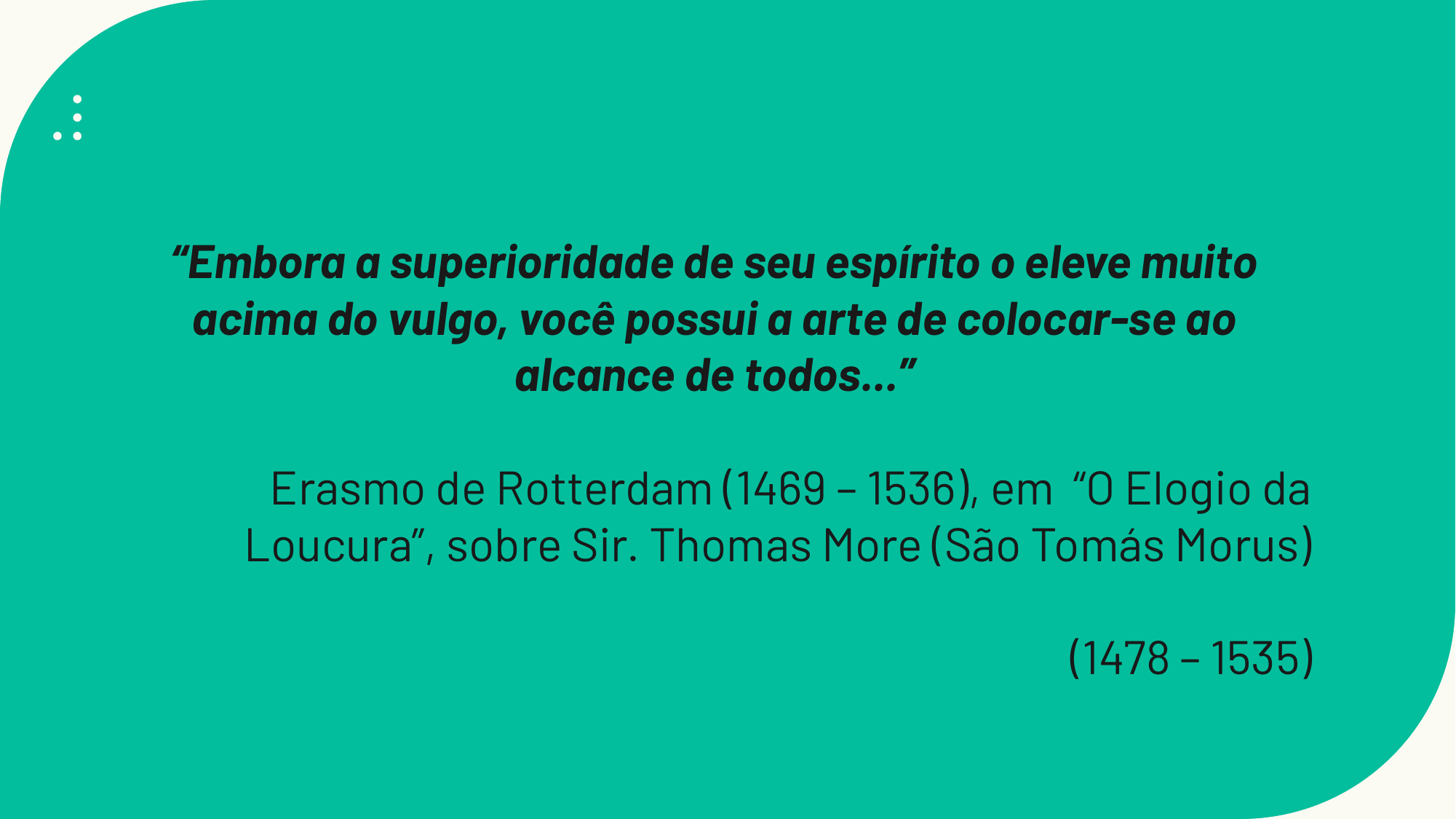

#
“Embora a superioridade de seu espírito o eleve muito acima do vulgo, você possui a arte de colocar-se ao alcance de todos...”

     Erasmo de Rotterdam (1469 – 1536), em  “O Elogio da Loucura”, sobre Sir. Thomas More (São Tomás Morus)

(1478 – 1535)